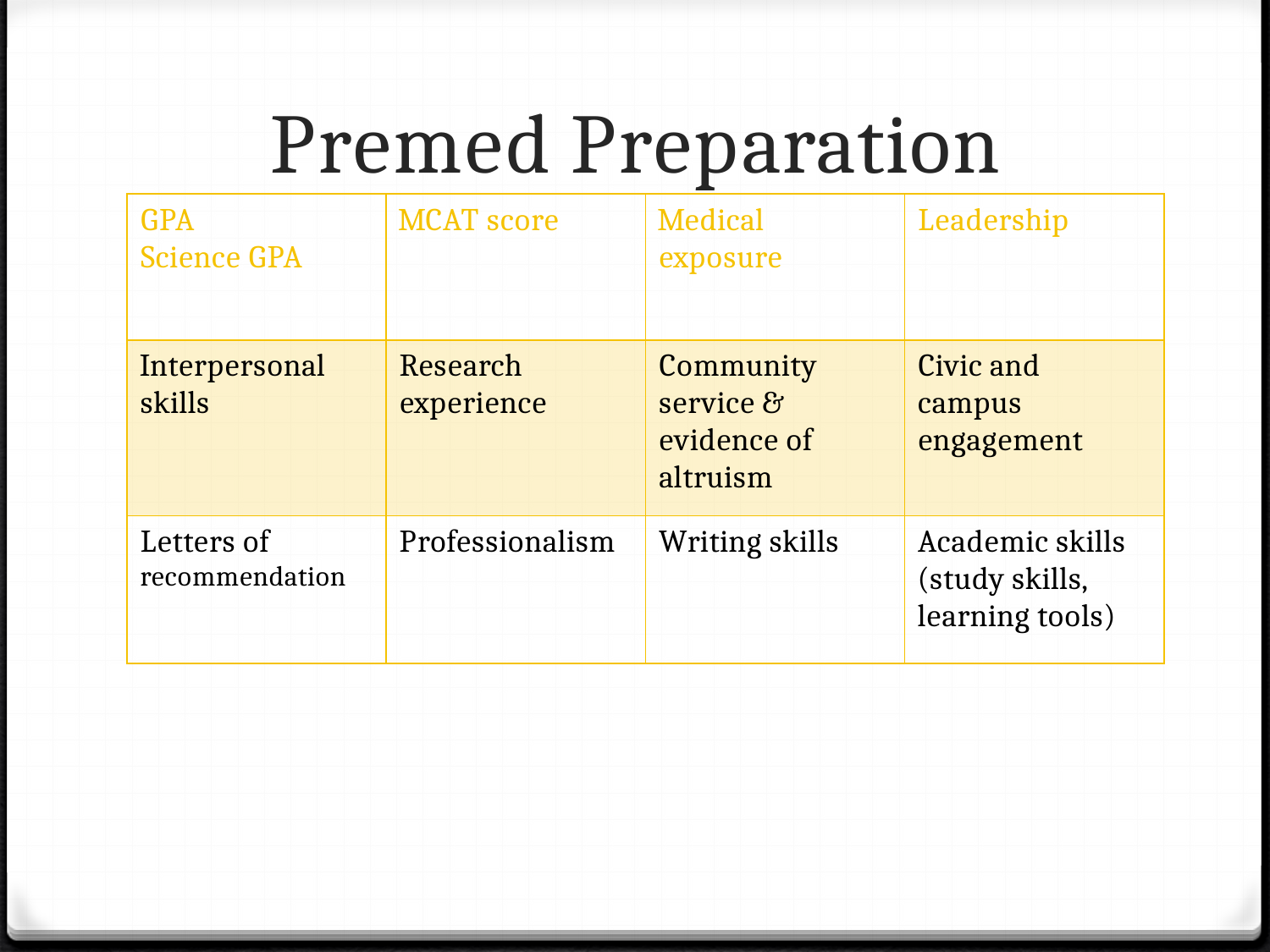

# Premed Preparation
| GPA Science GPA | MCAT score | Medical exposure | Leadership |
| --- | --- | --- | --- |
| Interpersonal skills | Research experience | Community service & evidence of altruism | Civic and campus engagement |
| Letters of recommendation | Professionalism | Writing skills | Academic skills (study skills, learning tools) |